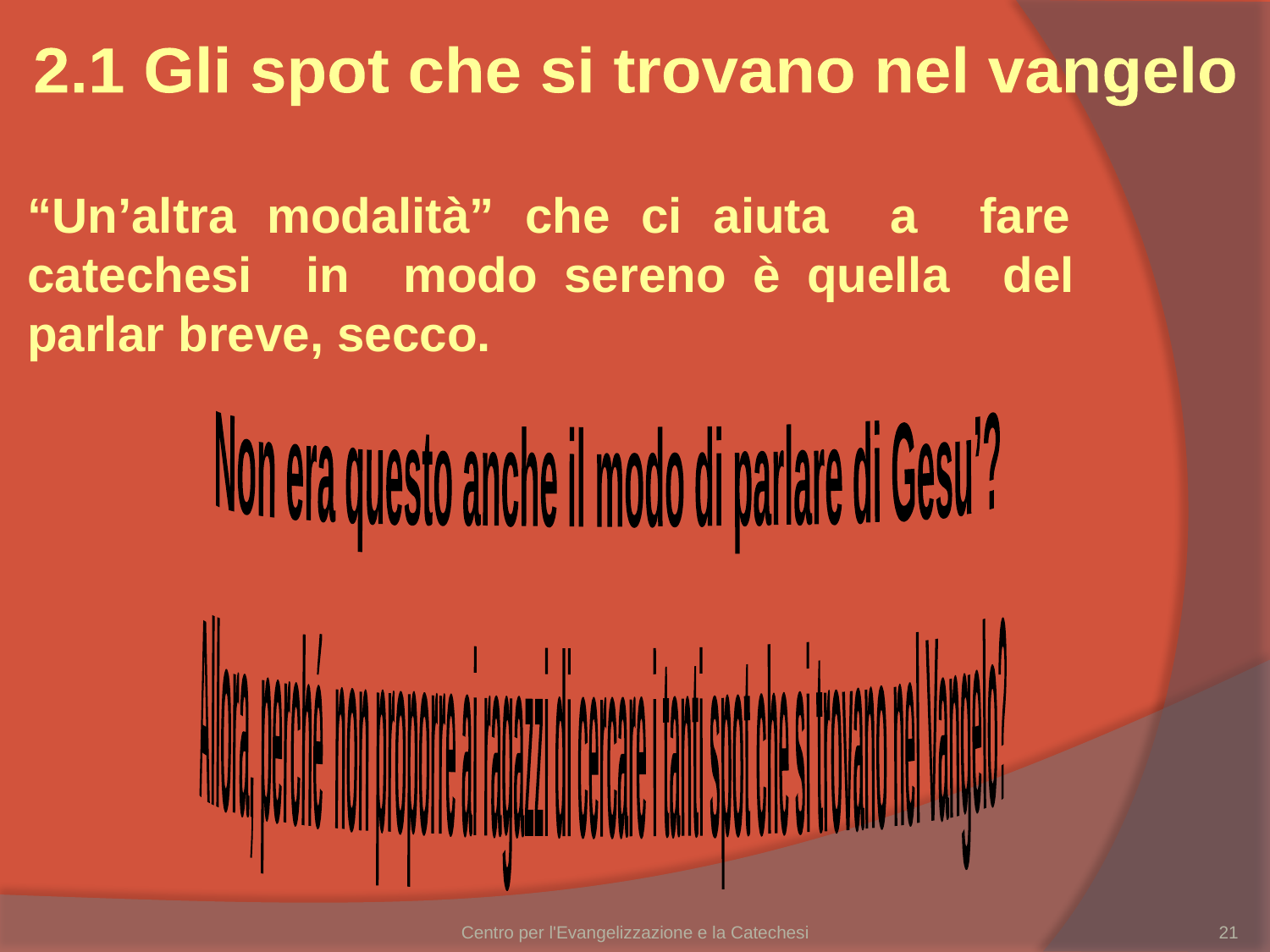

2.1 Gli spot che si trovano nel vangelo
“Un’altra modalità” che ci aiuta  a  fare  catechesi  in  modo sereno è quella  del  parlar breve, secco.
Non era questo anche il modo di parlare di Gesu’?
Allora, perché  non proporre ai ragazzi di cercare i tanti spot che si trovano nel Vangelo?
Centro per l'Evangelizzazione e la Catechesi
21